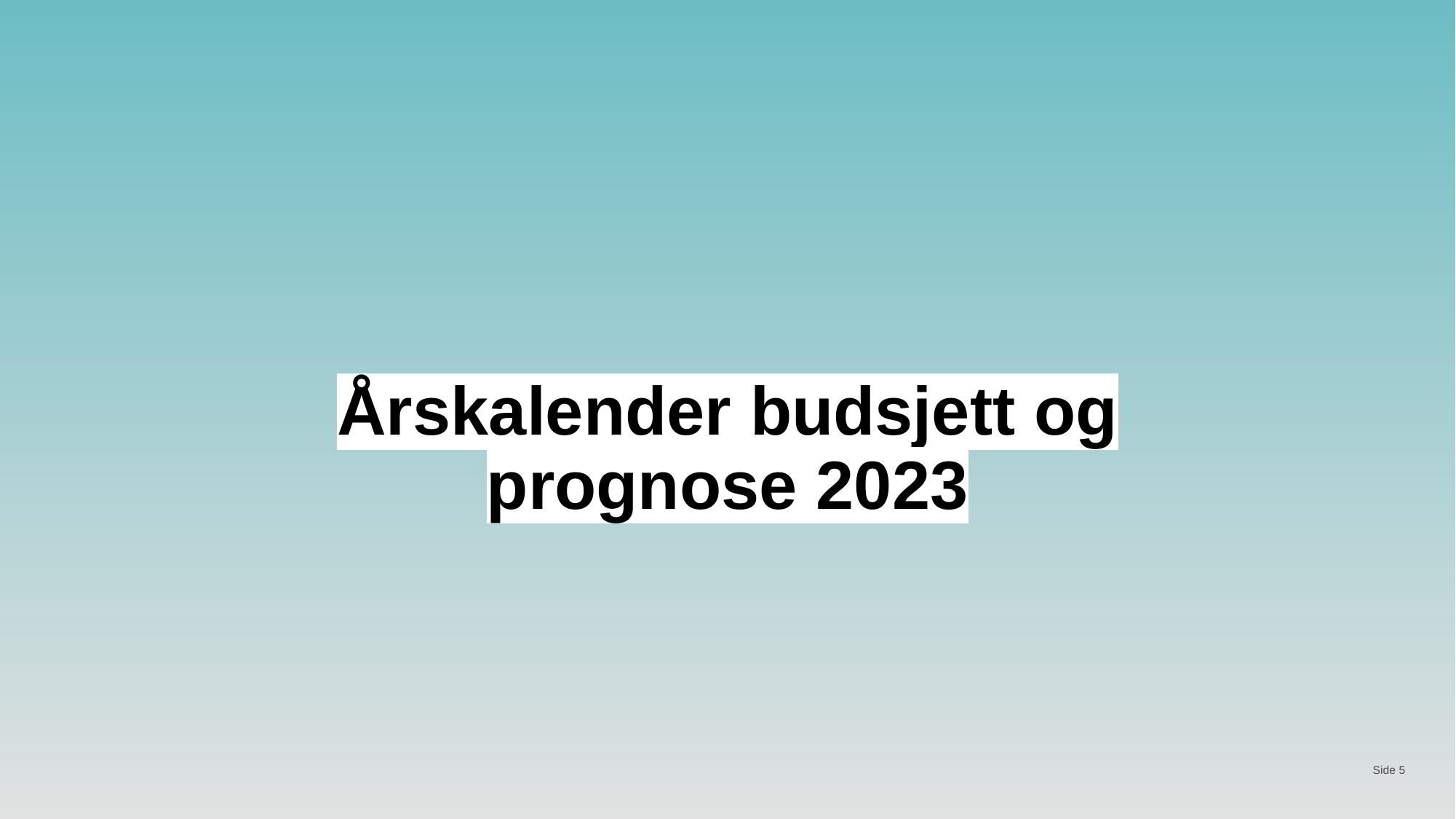

# Årskalender budsjett og prognose 2023
Side 5